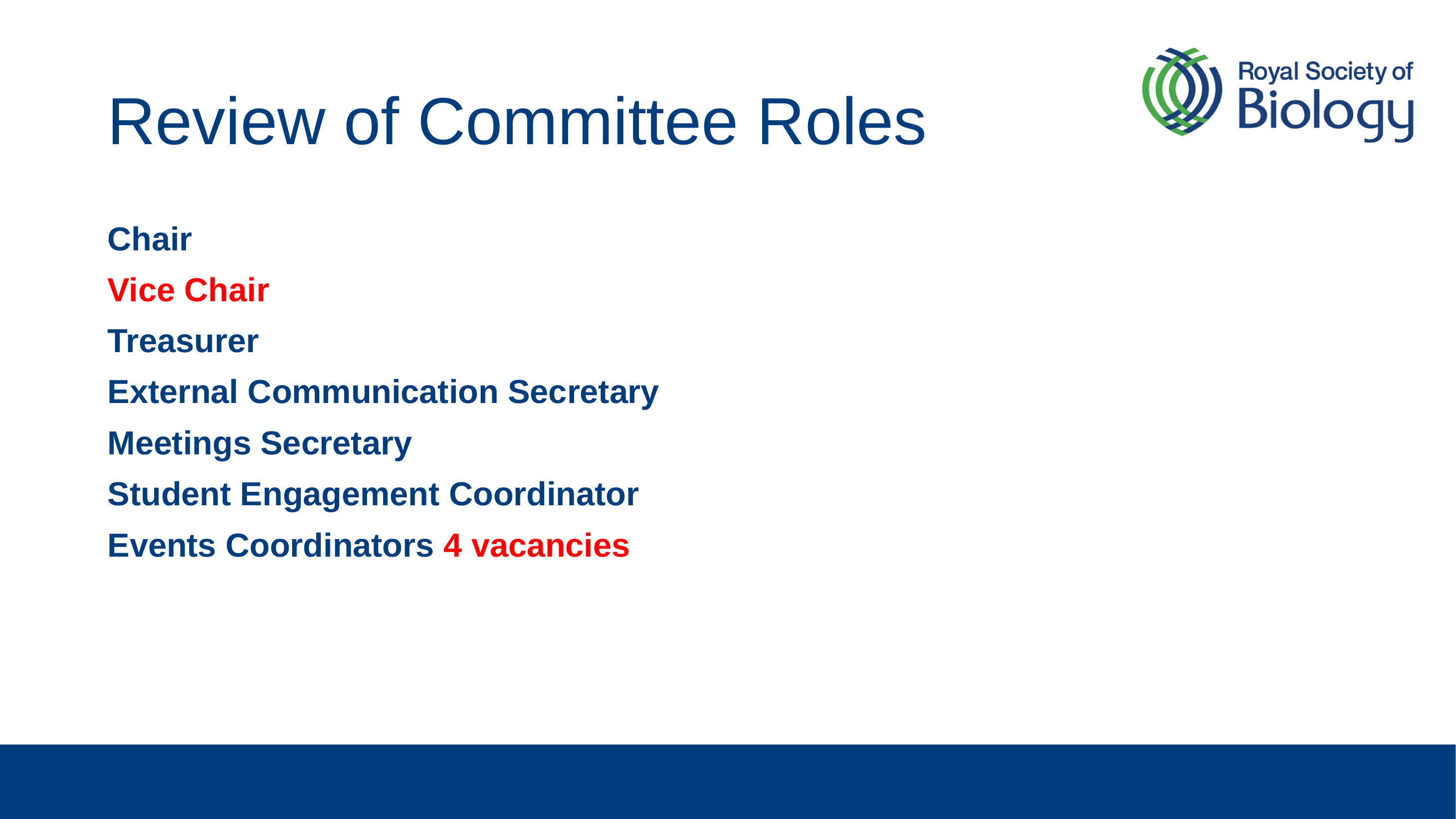

# Review of Committee Roles
Chair
Vice Chair
Treasurer
External Communication Secretary
Meetings Secretary
Student Engagement Coordinator
Events Coordinators 4 vacancies